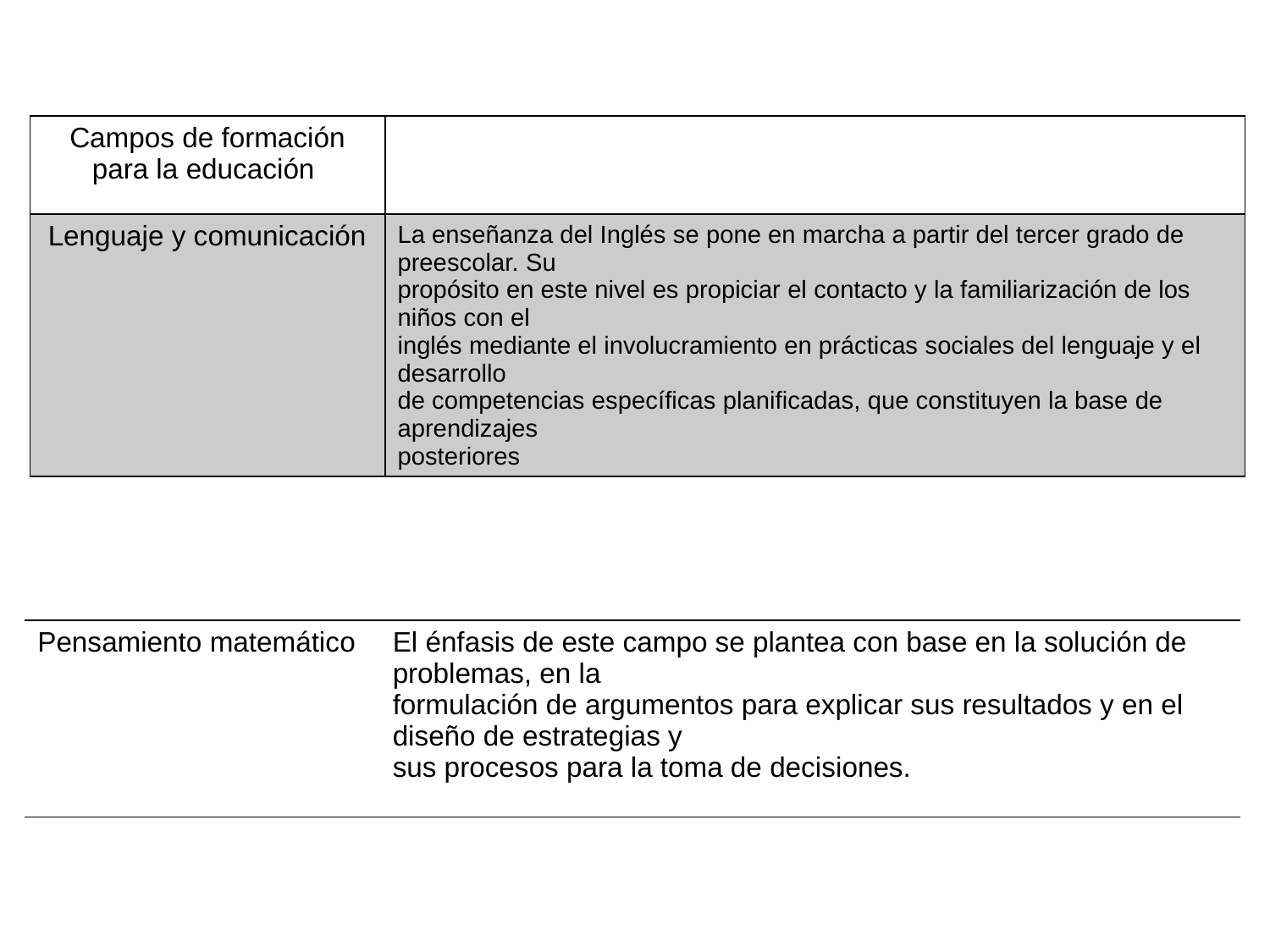

| Campos de formación para la educación |  |
| --- | --- |
| Lenguaje y comunicación | La enseñanza del Inglés se pone en marcha a partir del tercer grado de preescolar. Su propósito en este nivel es propiciar el contacto y la familiarización de los niños con el inglés mediante el involucramiento en prácticas sociales del lenguaje y el desarrollo de competencias específicas planificadas, que constituyen la base de aprendizajes posteriores |
| Pensamiento matemático | El énfasis de este campo se plantea con base en la solución de problemas, en la formulación de argumentos para explicar sus resultados y en el diseño de estrategias y sus procesos para la toma de decisiones. |
| --- | --- |